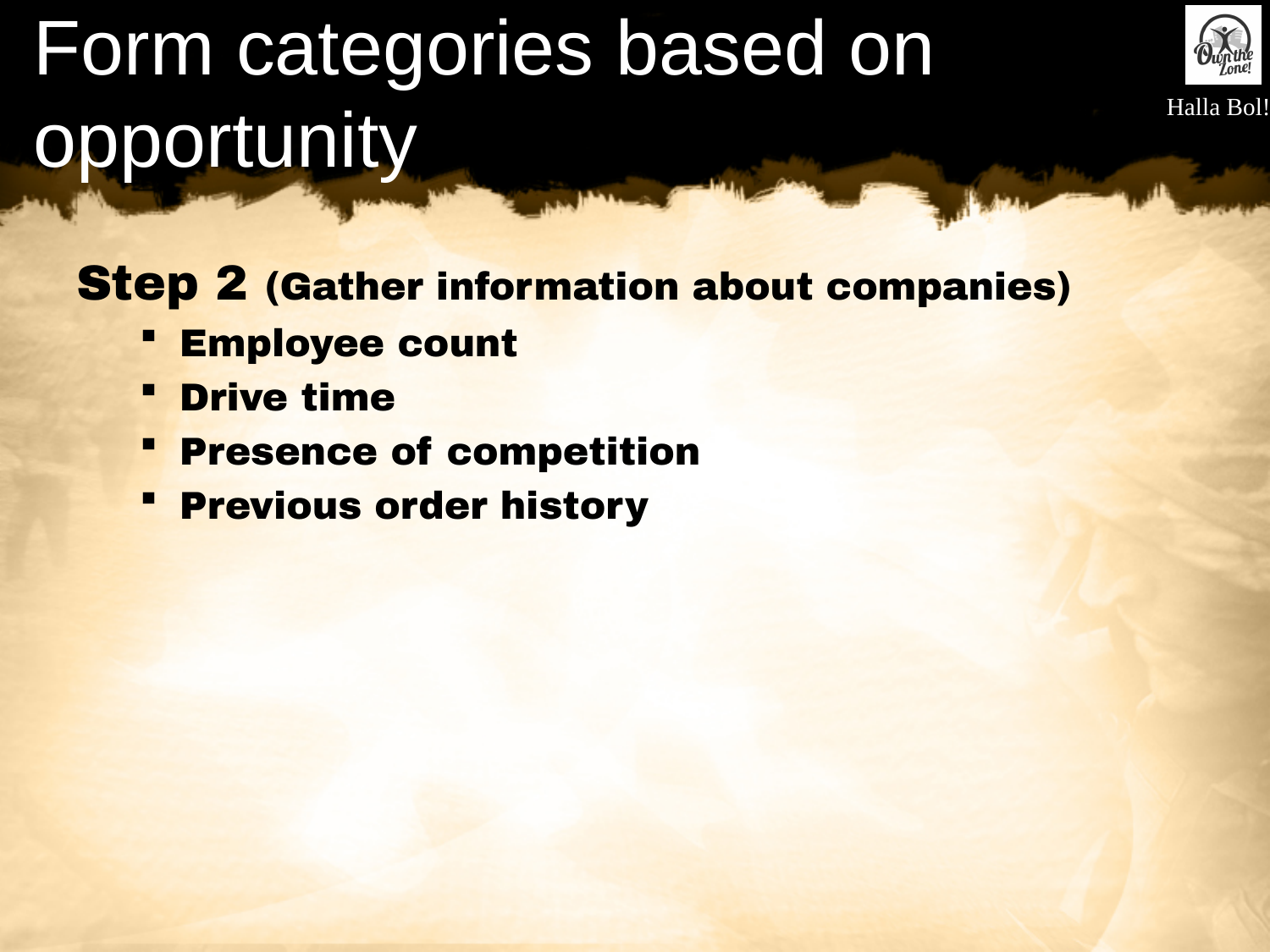

# Form categories based on opportunity
Step 2 (Gather information about companies)
Employee count
Drive time
Presence of competition
Previous order history